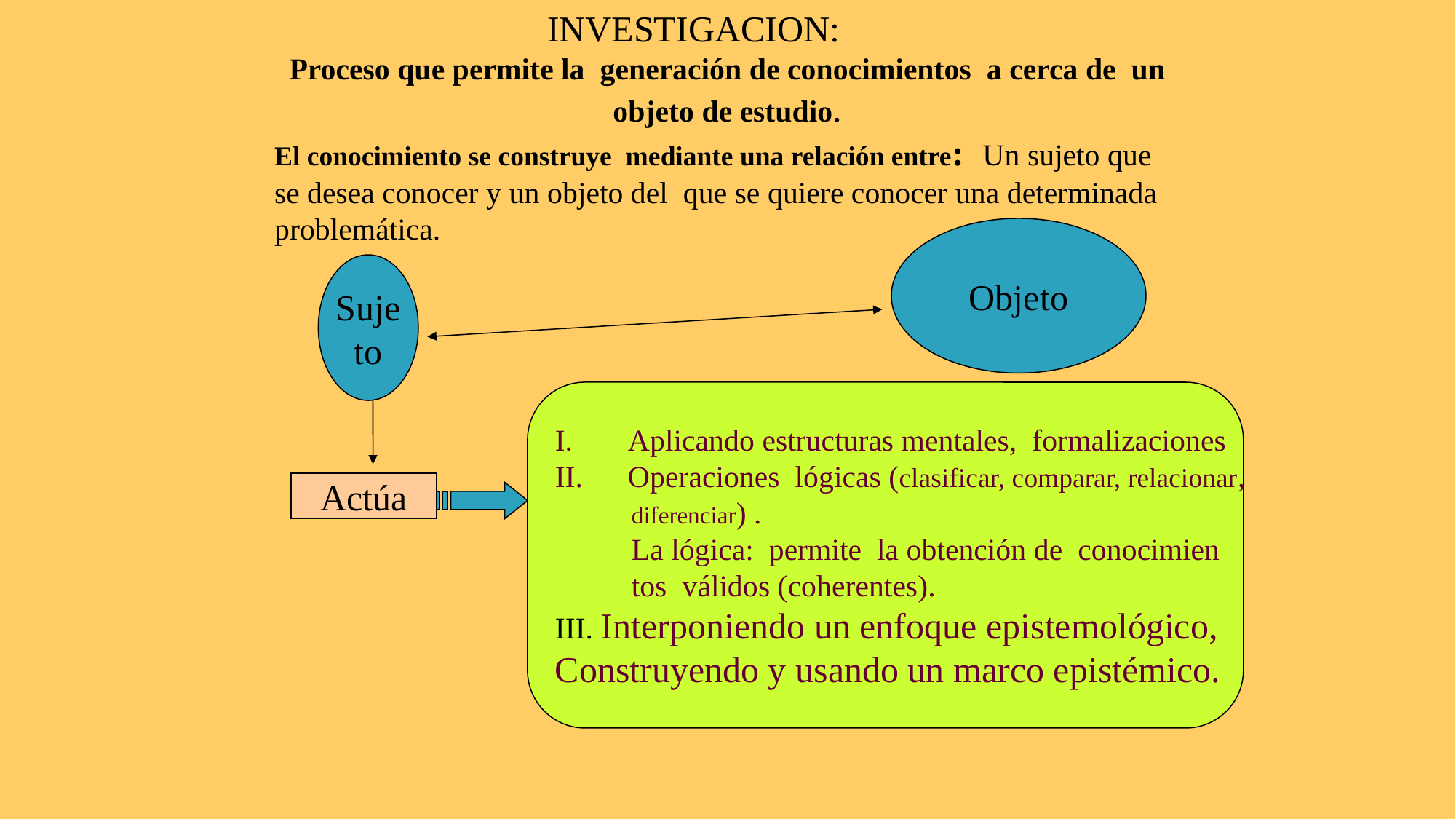

INVESTIGACION:
Proceso que permite la  generación de conocimientos  a cerca de  un objeto de estudio.
El conocimiento se construye  mediante una relación entre:  Un sujeto que se desea conocer y un objeto del  que se quiere conocer una determinada problemática.

Objeto
Suje
to

Aplicando estructuras mentales,  formalizaciones
Operaciones  lógicas (clasificar, comparar, relacionar,
          diferenciar) .
          La lógica:  permite  la obtención de  conocimien
          tos  válidos (coherentes).
III. Interponiendo un enfoque epistemológico,
Construyendo y usando un marco epistémico.

Actúa